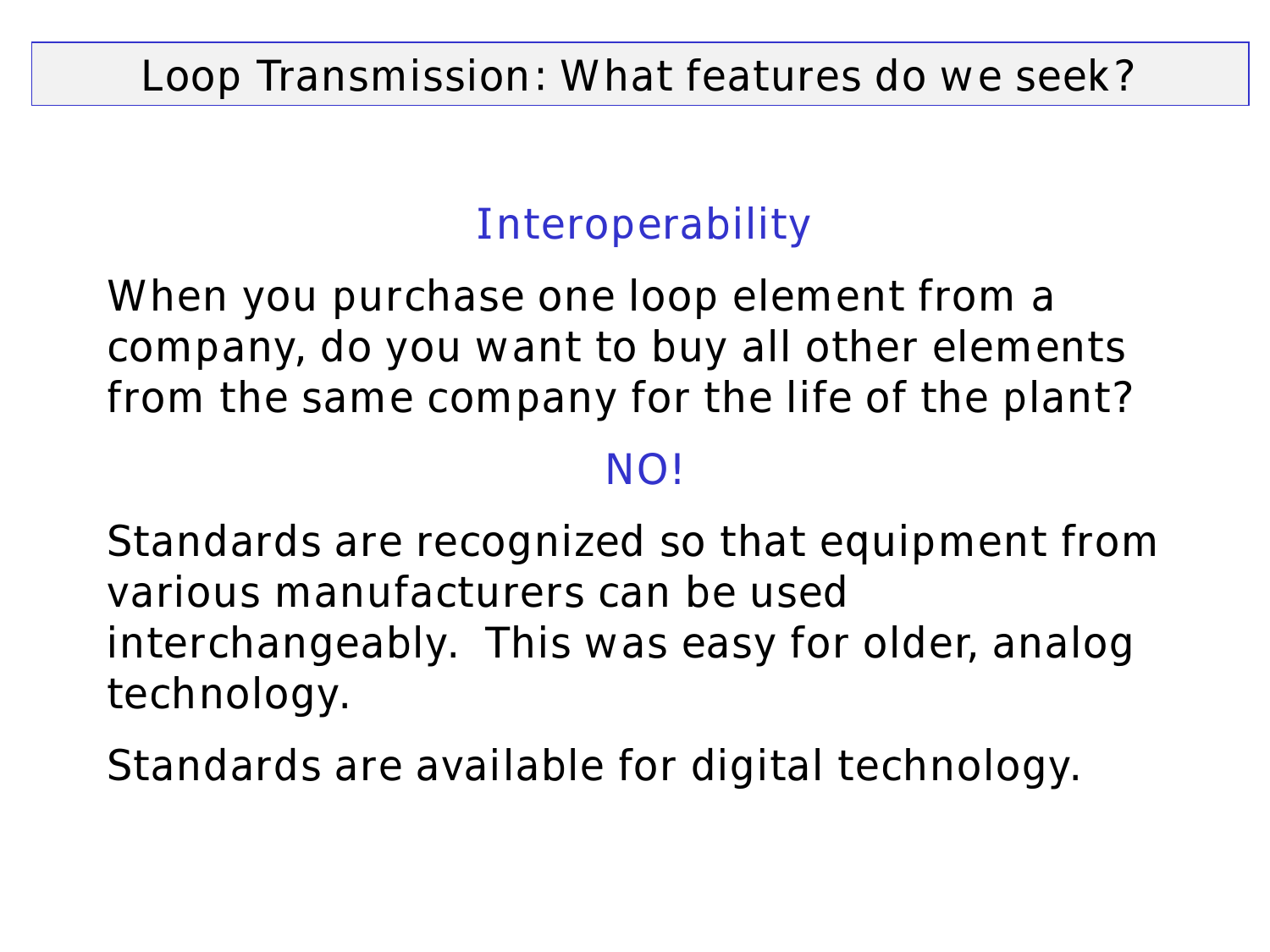

Loop Transmission: What features do we seek?
Interoperability
When you purchase one loop element from a company, do you want to buy all other elements from the same company for the life of the plant?
NO!
Standards are recognized so that equipment from various manufacturers can be used interchangeably.  This was easy for older, analog technology.
Standards are available for digital technology.